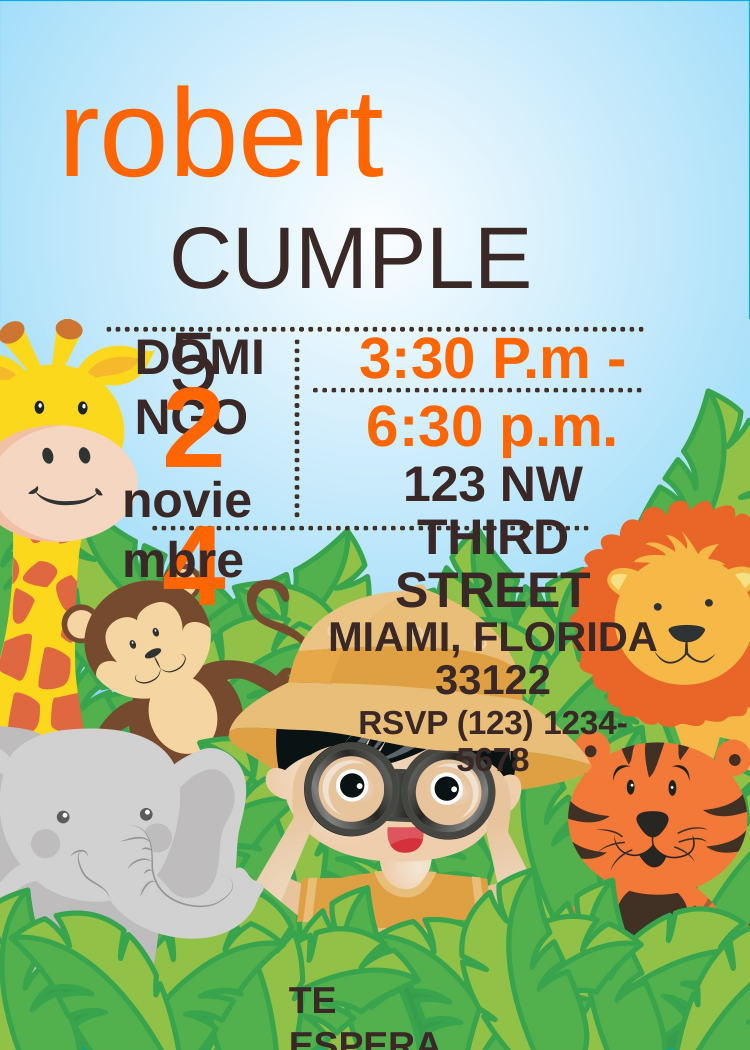

# robert
CUMPLE 5
3:30 P.m - 6:30 p.m.
123 NW THIRD STREET
MIAMI, FLORIDA 33122
RSVP (123) 1234-5678
DOMINGO
24
noviembre
TE ESPERAMOS!